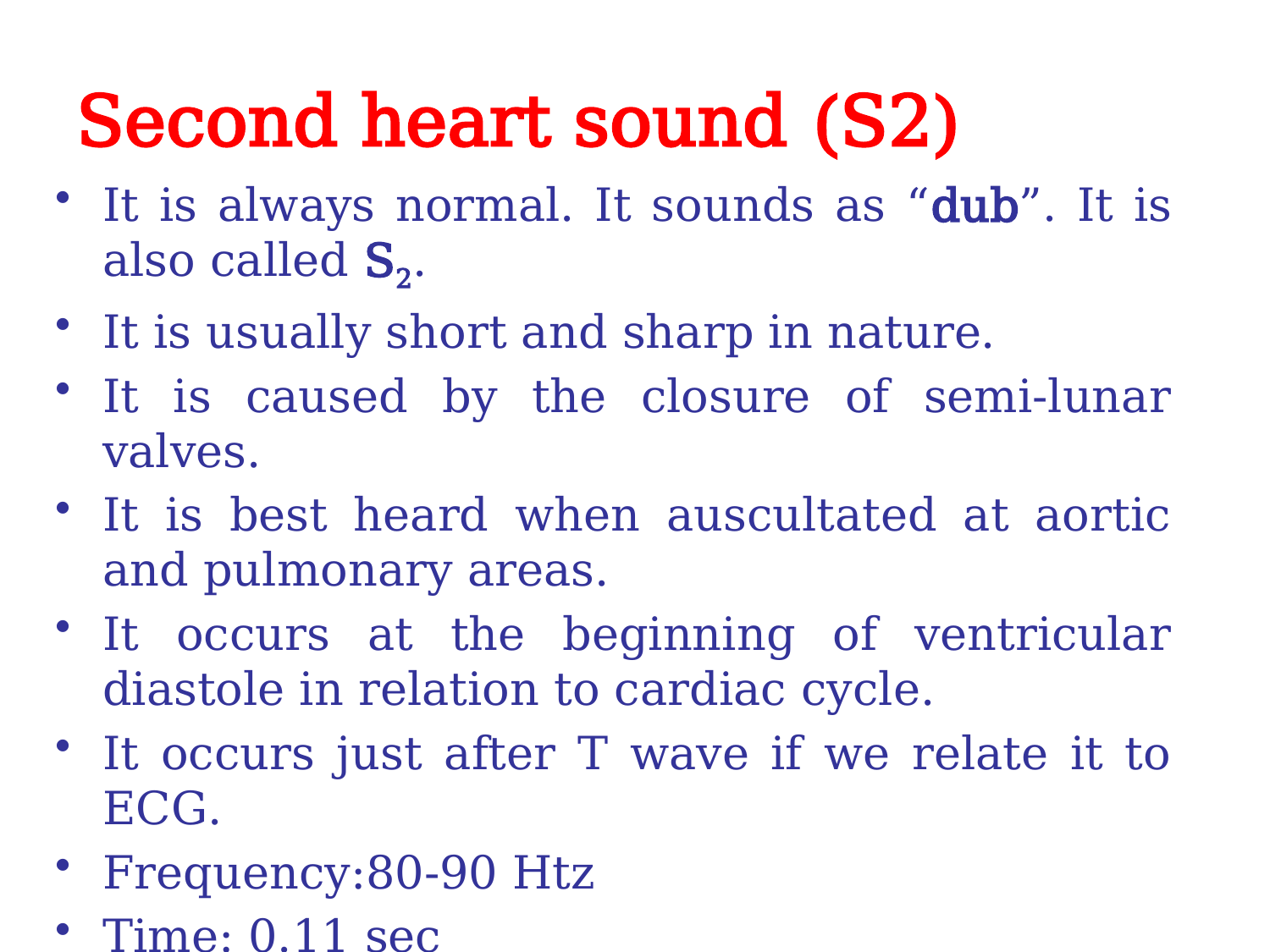

# Second heart sound (S2)
It is always normal. It sounds as “dub”. It is also called S2.
It is usually short and sharp in nature.
It is caused by the closure of semi-lunar valves.
It is best heard when auscultated at aortic and pulmonary areas.
It occurs at the beginning of ventricular diastole in relation to cardiac cycle.
It occurs just after T wave if we relate it to ECG.
Frequency:80-90 Htz
Time: 0.11 sec